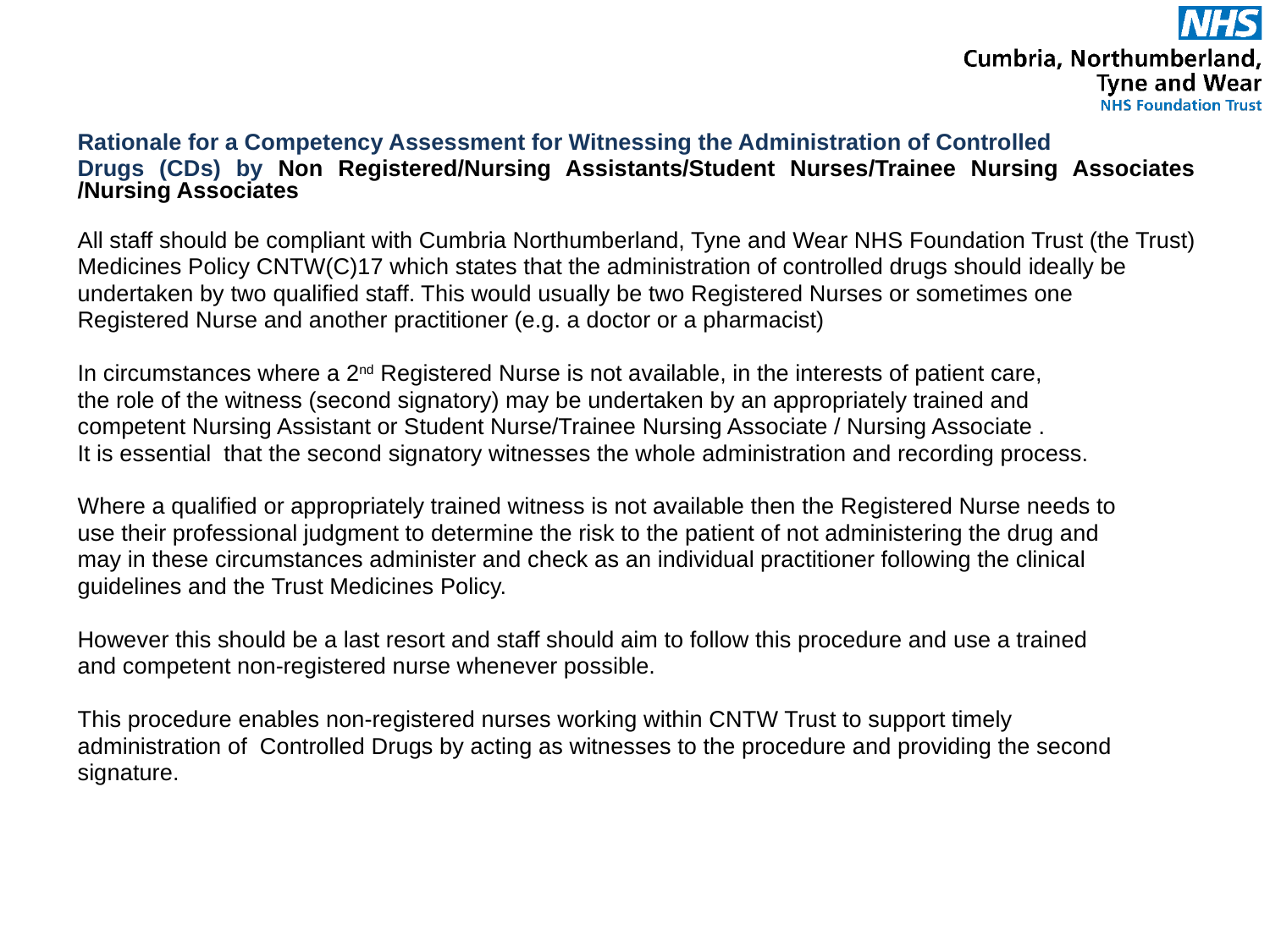

Rationale for a Competency Assessment for Witnessing the Administration of Controlled
Drugs (CDs) by Non Registered/Nursing Assistants/Student Nurses/Trainee Nursing Associates /Nursing Associates

All staff should be compliant with Cumbria Northumberland, Tyne and Wear NHS Foundation Trust (the Trust)
Medicines Policy CNTW(C)17 which states that the administration of controlled drugs should ideally be
undertaken by two qualified staff. This would usually be two Registered Nurses or sometimes one
Registered Nurse and another practitioner (e.g. a doctor or a pharmacist)

In circumstances where a 2nd Registered Nurse is not available, in the interests of patient care,
the role of the witness (second signatory) may be undertaken by an appropriately trained and
competent Nursing Assistant or Student Nurse/Trainee Nursing Associate / Nursing Associate .
It is essential  that the second signatory witnesses the whole administration and recording process.

Where a qualified or appropriately trained witness is not available then the Registered Nurse needs to
use their professional judgment to determine the risk to the patient of not administering the drug and
may in these circumstances administer and check as an individual practitioner following the clinical
guidelines and the Trust Medicines Policy.

However this should be a last resort and staff should aim to follow this procedure and use a trained
and competent non-registered nurse whenever possible.

This procedure enables non-registered nurses working within CNTW Trust to support timely
administration of  Controlled Drugs by acting as witnesses to the procedure and providing the second
signature.